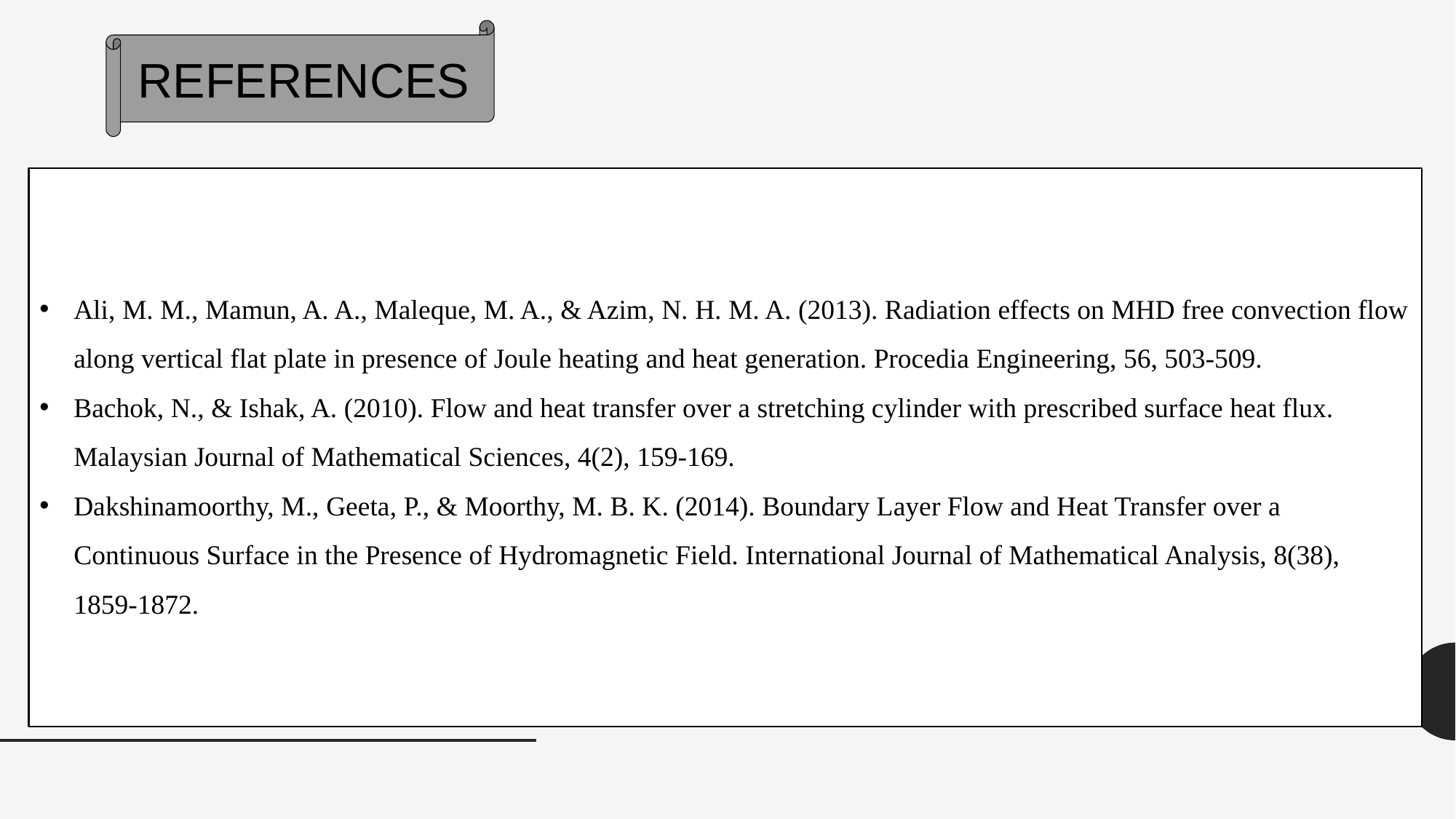

REFERENCES
Ali, M. M., Mamun, A. A., Maleque, M. A., & Azim, N. H. M. A. (2013). Radiation effects on MHD free convection flow along vertical flat plate in presence of Joule heating and heat generation. Procedia Engineering, 56, 503-509.
Bachok, N., & Ishak, A. (2010). Flow and heat transfer over a stretching cylinder with prescribed surface heat flux. Malaysian Journal of Mathematical Sciences, 4(2), 159-169.
Dakshinamoorthy, M., Geeta, P., & Moorthy, M. B. K. (2014). Boundary Layer Flow and Heat Transfer over a Continuous Surface in the Presence of Hydromagnetic Field. International Journal of Mathematical Analysis, 8(38), 1859-1872.